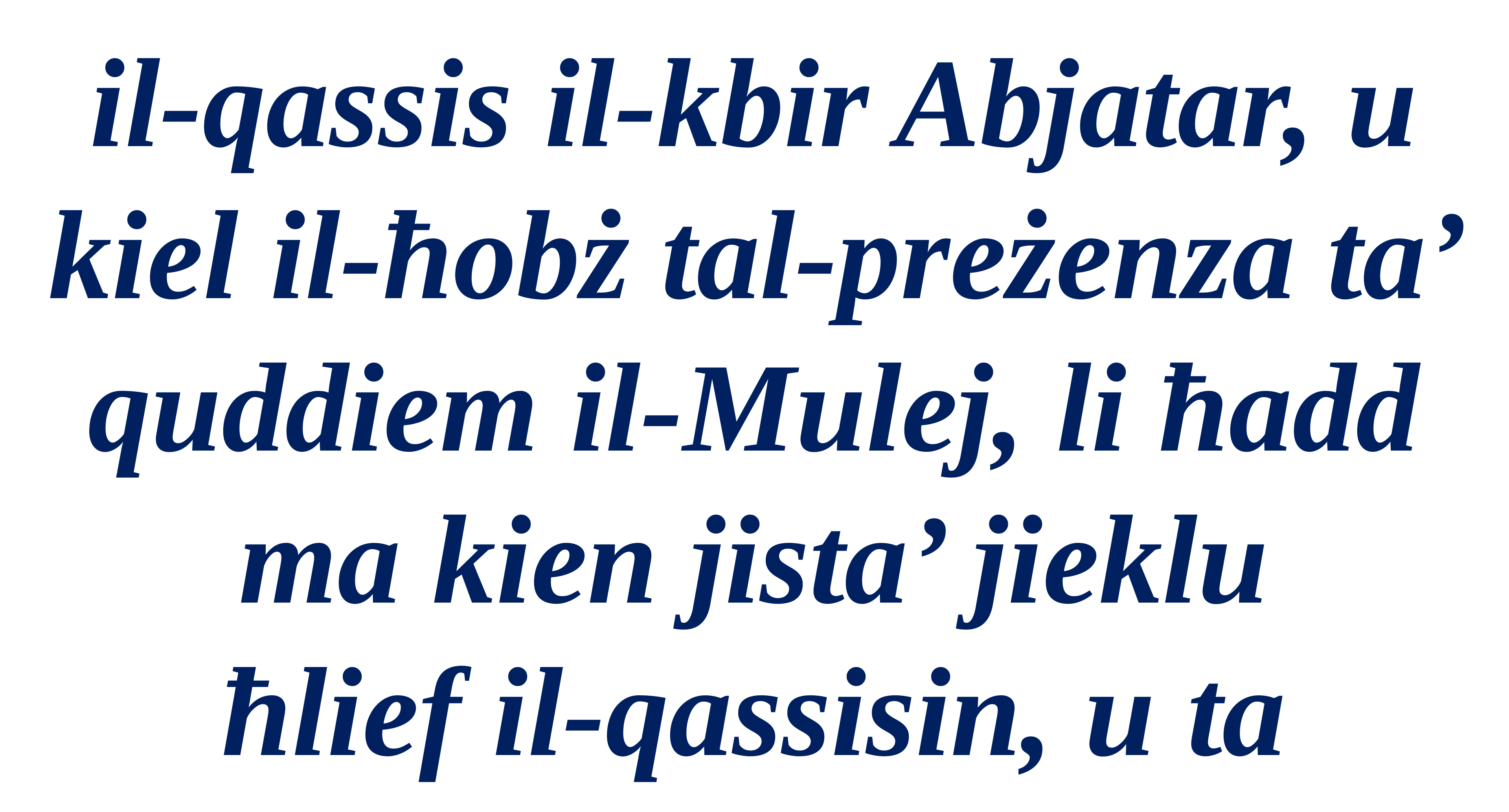

il-qassis il-kbir Abjatar, u kiel il-ħobż tal-preżenza ta’ quddiem il-Mulej, li ħadd ma kien jista’ jieklu
ħlief il-qassisin, u ta